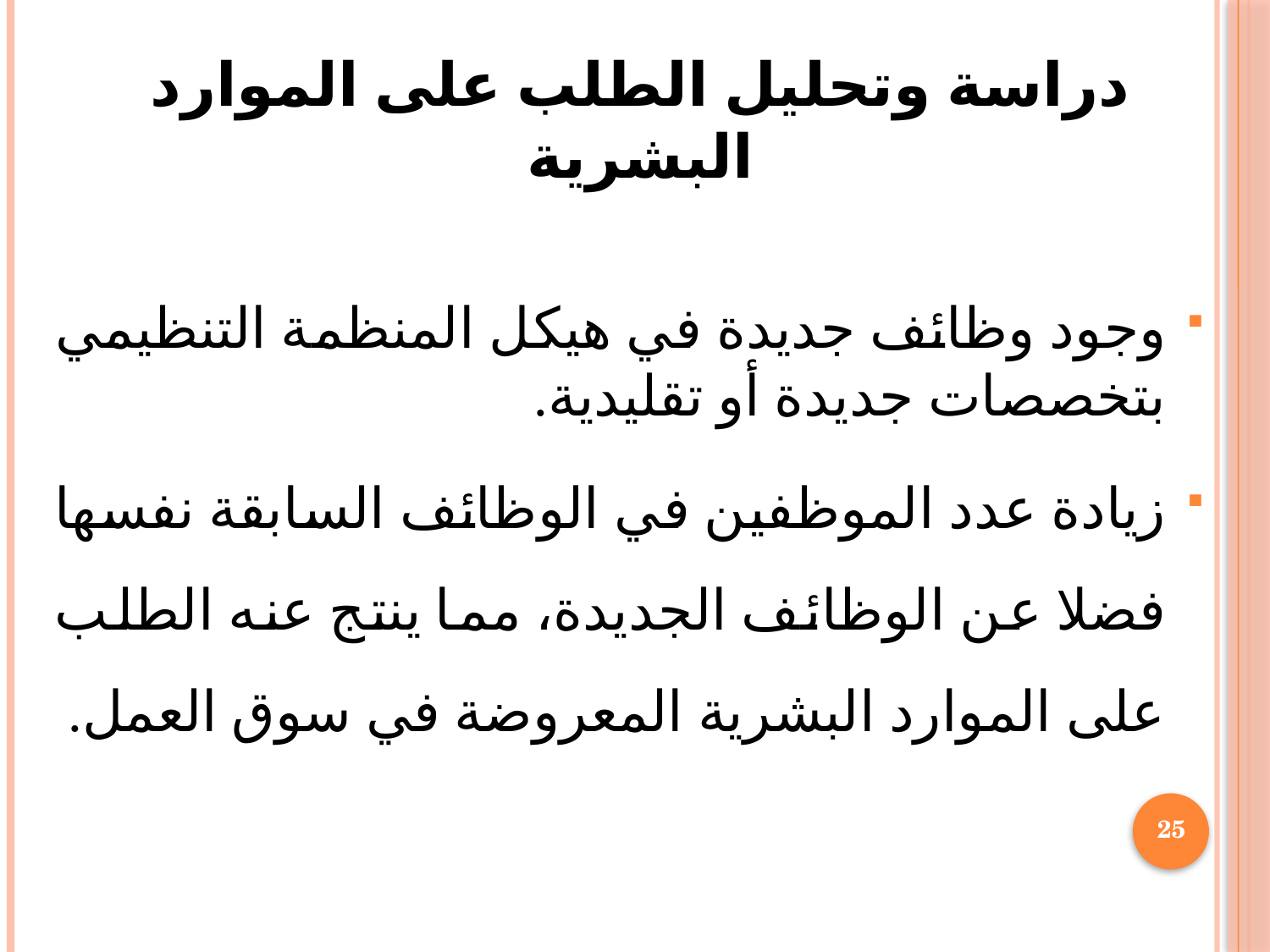

# دراسة وتحليل الطلب على الموارد البشرية
وجود وظائف جديدة في هيكل المنظمة التنظيمي بتخصصات جديدة أو تقليدية.
زيادة عدد الموظفين في الوظائف السابقة نفسها فضلا عن الوظائف الجديدة، مما ينتج عنه الطلب على الموارد البشرية المعروضة في سوق العمل.
25